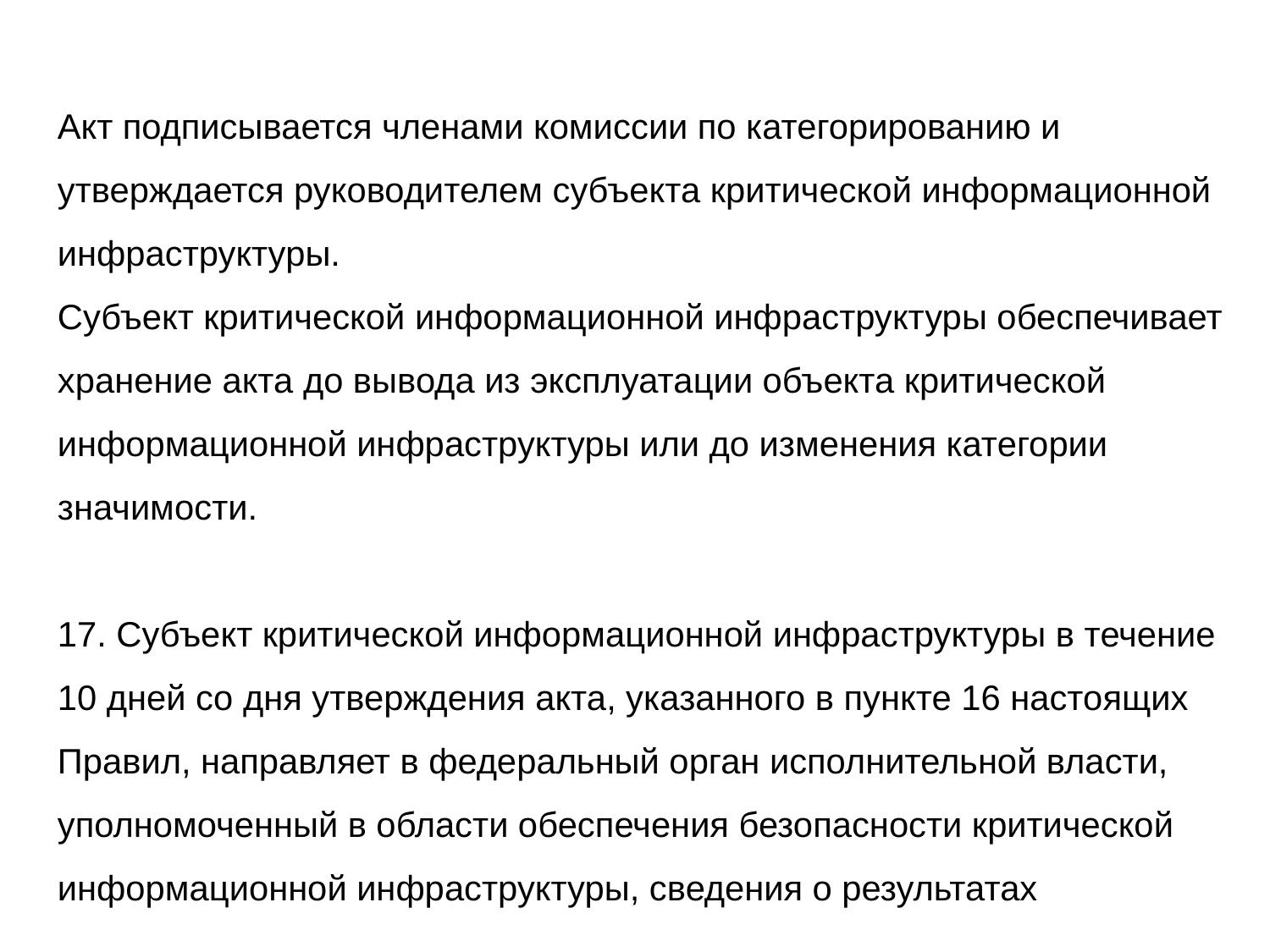

Акт подписывается членами комиссии по категорированию и утверждается руководителем субъекта критической информационной инфраструктуры.
Субъект критической информационной инфраструктуры обеспечивает хранение акта до вывода из эксплуатации объекта критической информационной инфраструктуры или до изменения категории значимости.

17. Субъект критической информационной инфраструктуры в течение 10 дней со дня утверждения акта, указанного в пункте 16 настоящих Правил, направляет в федеральный орган исполнительной власти, уполномоченный в области обеспечения безопасности критической информационной инфраструктуры, сведения о результатах